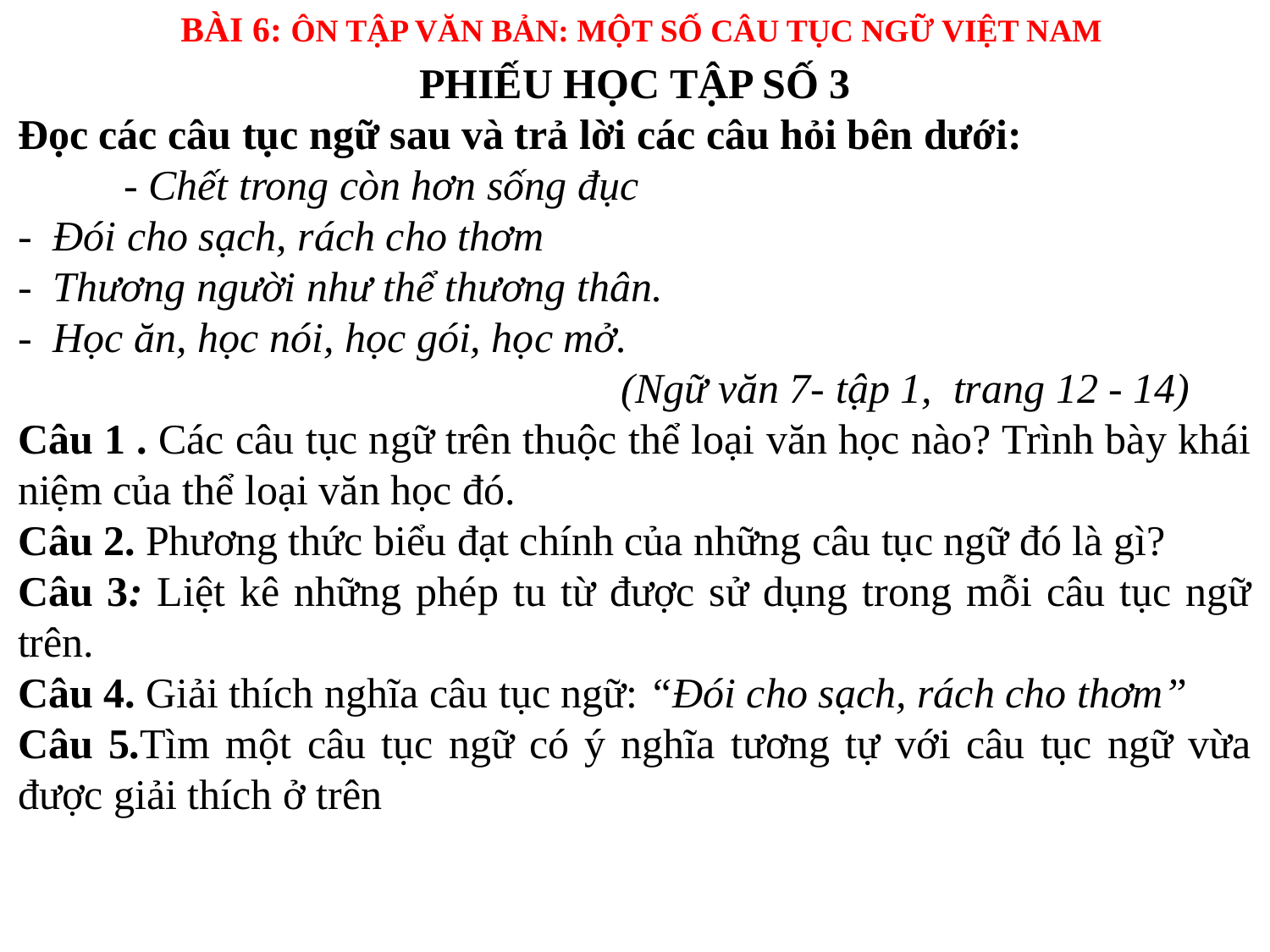

BÀI 6: ÔN TẬP VĂN BẢN: MỘT SỐ CÂU TỤC NGỮ VIỆT NAM

PHIẾU HỌC TẬP SỐ 3
Đọc các câu tục ngữ sau và trả lời các câu hỏi bên dưới:
          - Chết trong còn hơn sống đục
-  Đói cho sạch, rách cho thơm
-  Thương người như thể thương thân.
-  Học ăn, học nói, học gói, học mở.
                                                         (Ngữ văn 7- tập 1,  trang 12 - 14)
Câu 1 . Các câu tục ngữ trên thuộc thể loại văn học nào? Trình bày khái niệm của thể loại văn học đó.
Câu 2. Phương thức biểu đạt chính của những câu tục ngữ đó là gì?
Câu 3: Liệt kê những phép tu từ được sử dụng trong mỗi câu tục ngữ trên.
Câu 4. Giải thích nghĩa câu tục ngữ: “Đói cho sạch, rách cho thơm”
Câu 5.Tìm một câu tục ngữ có ý nghĩa tương tự với câu tục ngữ vừa được giải thích ở trên